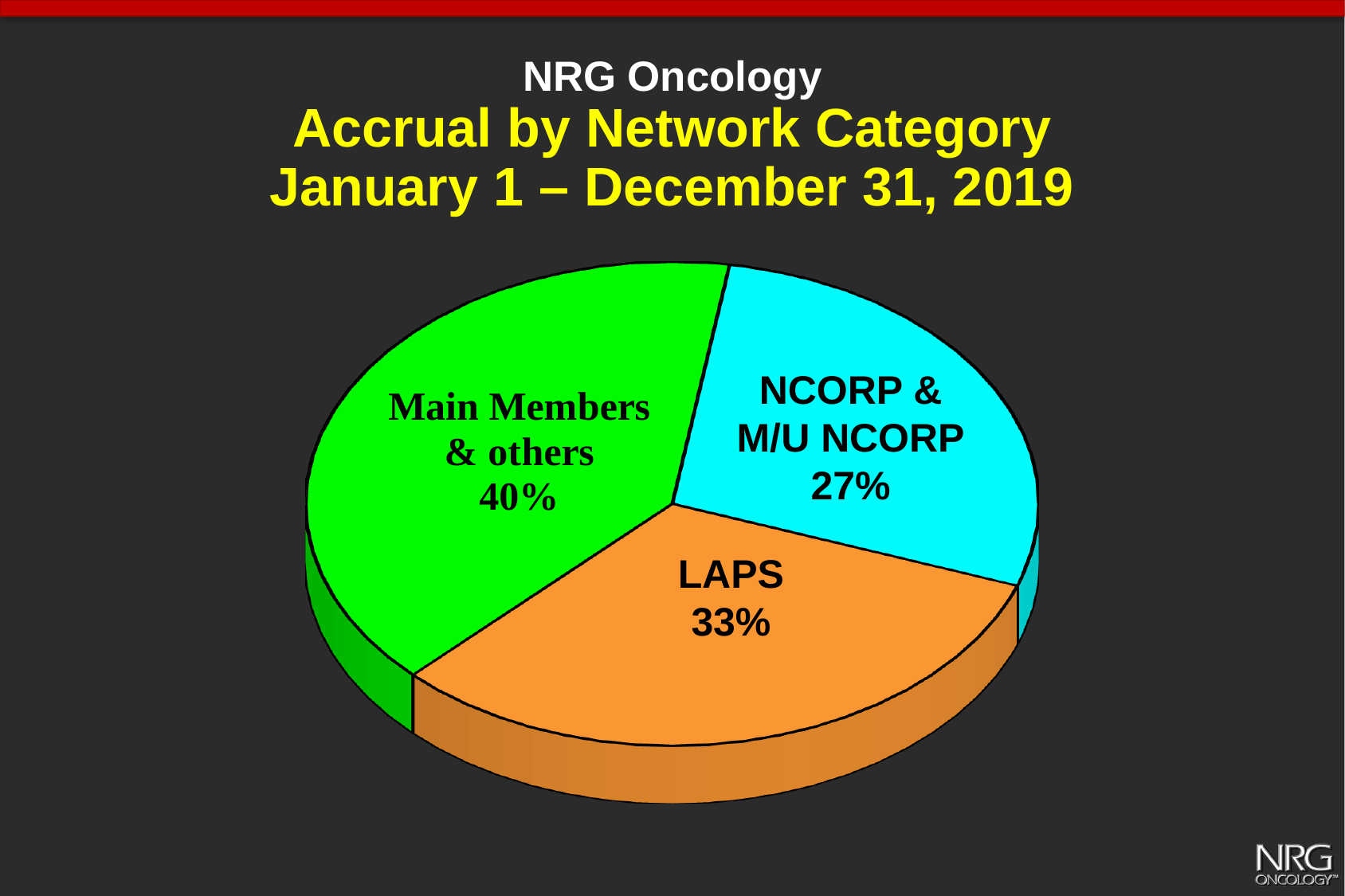

# NRG Oncology Accrual by Network Category January 1 – December 31, 2019

[unsupported chart]

NCORP &
M/U NCORP
27%
LAPS
33%